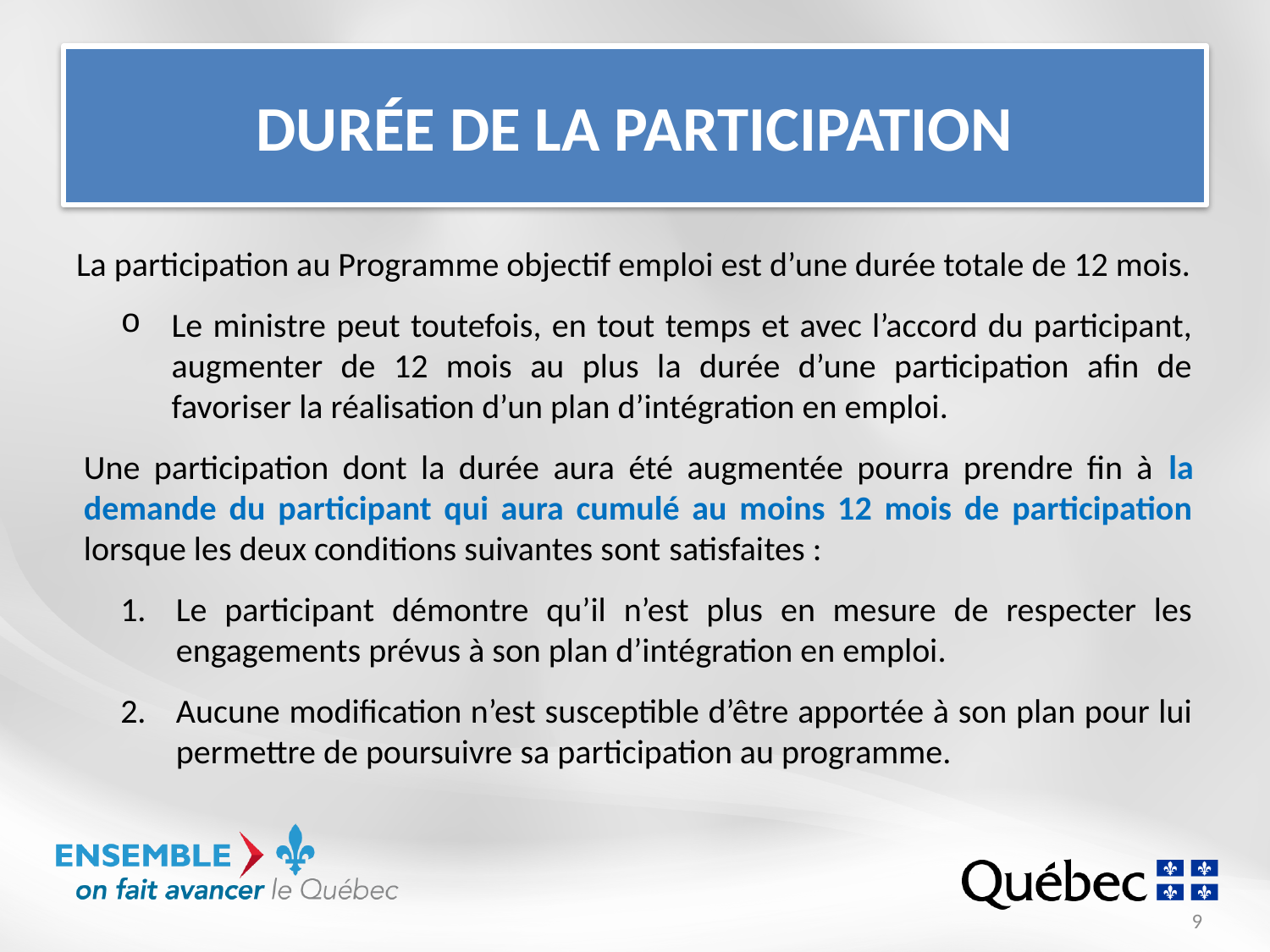

# Durée de la participation
La participation au Programme objectif emploi est d’une durée totale de 12 mois.
Le ministre peut toutefois, en tout temps et avec l’accord du participant, augmenter de 12 mois au plus la durée d’une participation afin de favoriser la réalisation d’un plan d’intégration en emploi.
Une participation dont la durée aura été augmentée pourra prendre fin à la demande du participant qui aura cumulé au moins 12 mois de participation lorsque les deux conditions suivantes sont satisfaites :
Le participant démontre qu’il n’est plus en mesure de respecter les engagements prévus à son plan d’intégration en emploi.
Aucune modification n’est susceptible d’être apportée à son plan pour lui permettre de poursuivre sa participation au programme.

9